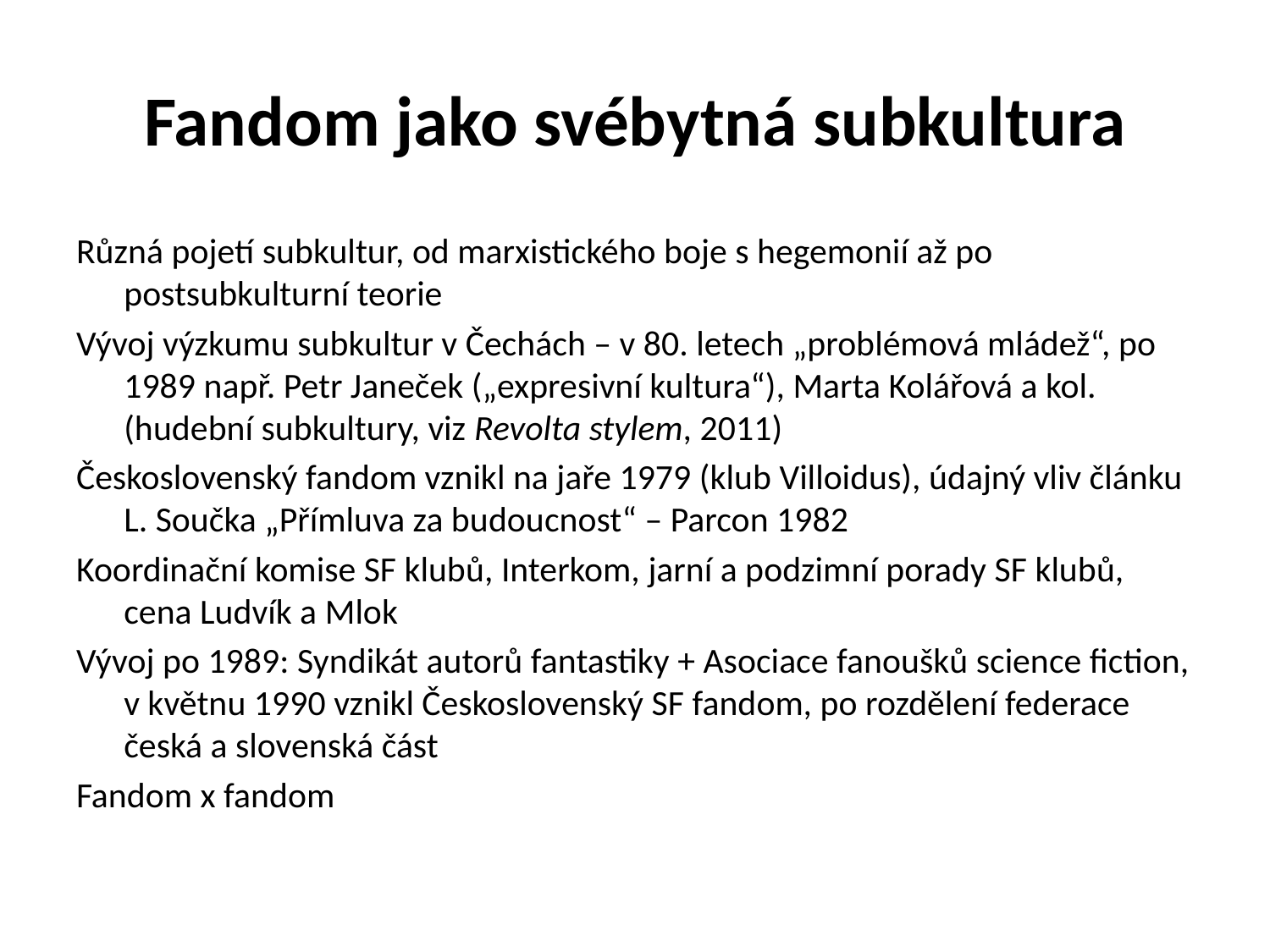

# Fandom jako svébytná subkultura
Různá pojetí subkultur, od marxistického boje s hegemonií až po postsubkulturní teorie
Vývoj výzkumu subkultur v Čechách – v 80. letech „problémová mládež“, po 1989 např. Petr Janeček („expresivní kultura“), Marta Kolářová a kol. (hudební subkultury, viz Revolta stylem, 2011)
Československý fandom vznikl na jaře 1979 (klub Villoidus), údajný vliv článku L. Součka „Přímluva za budoucnost“ – Parcon 1982
Koordinační komise SF klubů, Interkom, jarní a podzimní porady SF klubů, cena Ludvík a Mlok
Vývoj po 1989: Syndikát autorů fantastiky + Asociace fanoušků science fiction, v květnu 1990 vznikl Československý SF fandom, po rozdělení federace česká a slovenská část
Fandom x fandom